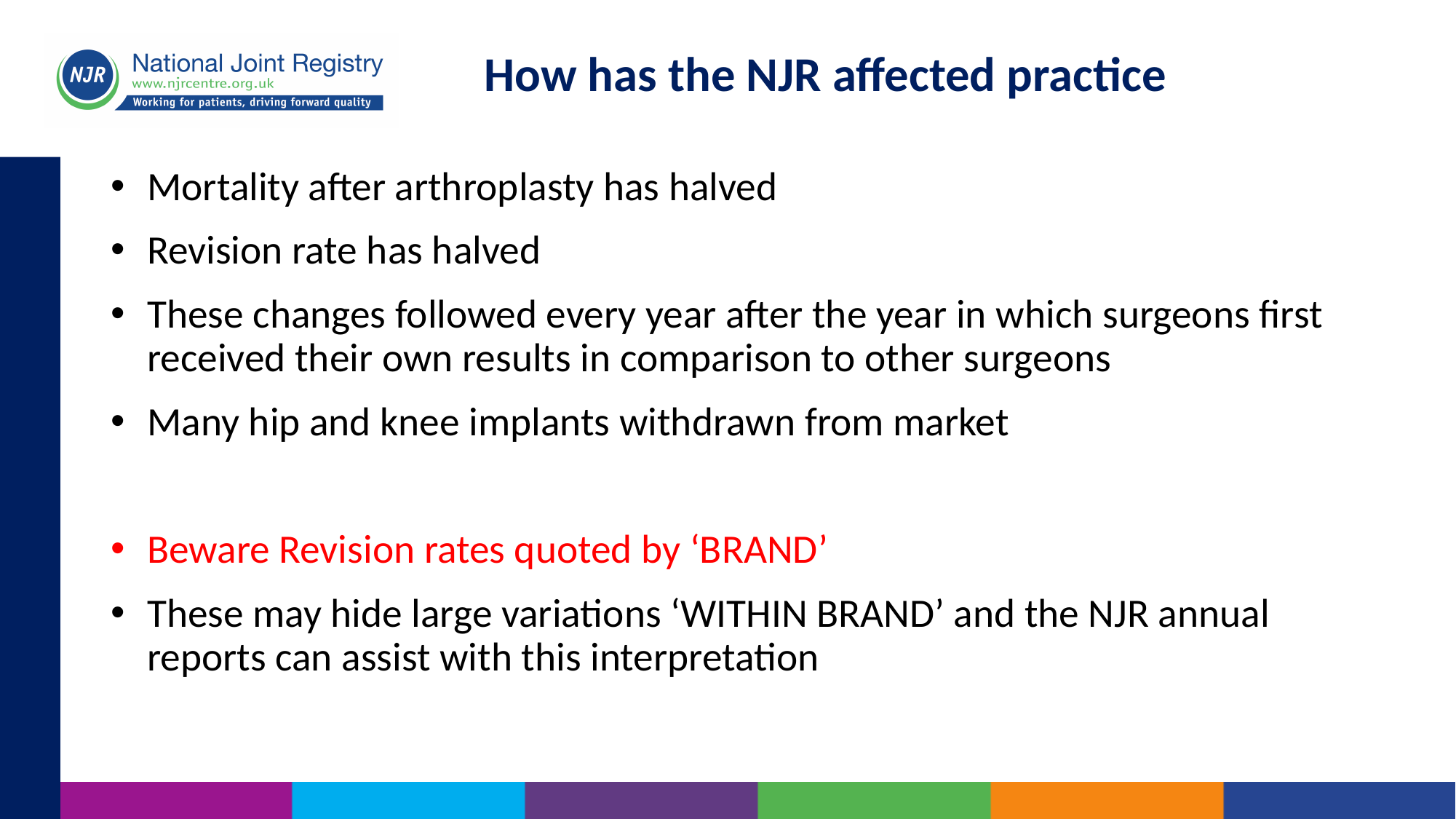

# How has the NJR affected practice
Mortality after arthroplasty has halved
Revision rate has halved
These changes followed every year after the year in which surgeons first received their own results in comparison to other surgeons
Many hip and knee implants withdrawn from market

Beware Revision rates quoted by ‘BRAND’
These may hide large variations ‘WITHIN BRAND’ and the NJR annual reports can assist with this interpretation